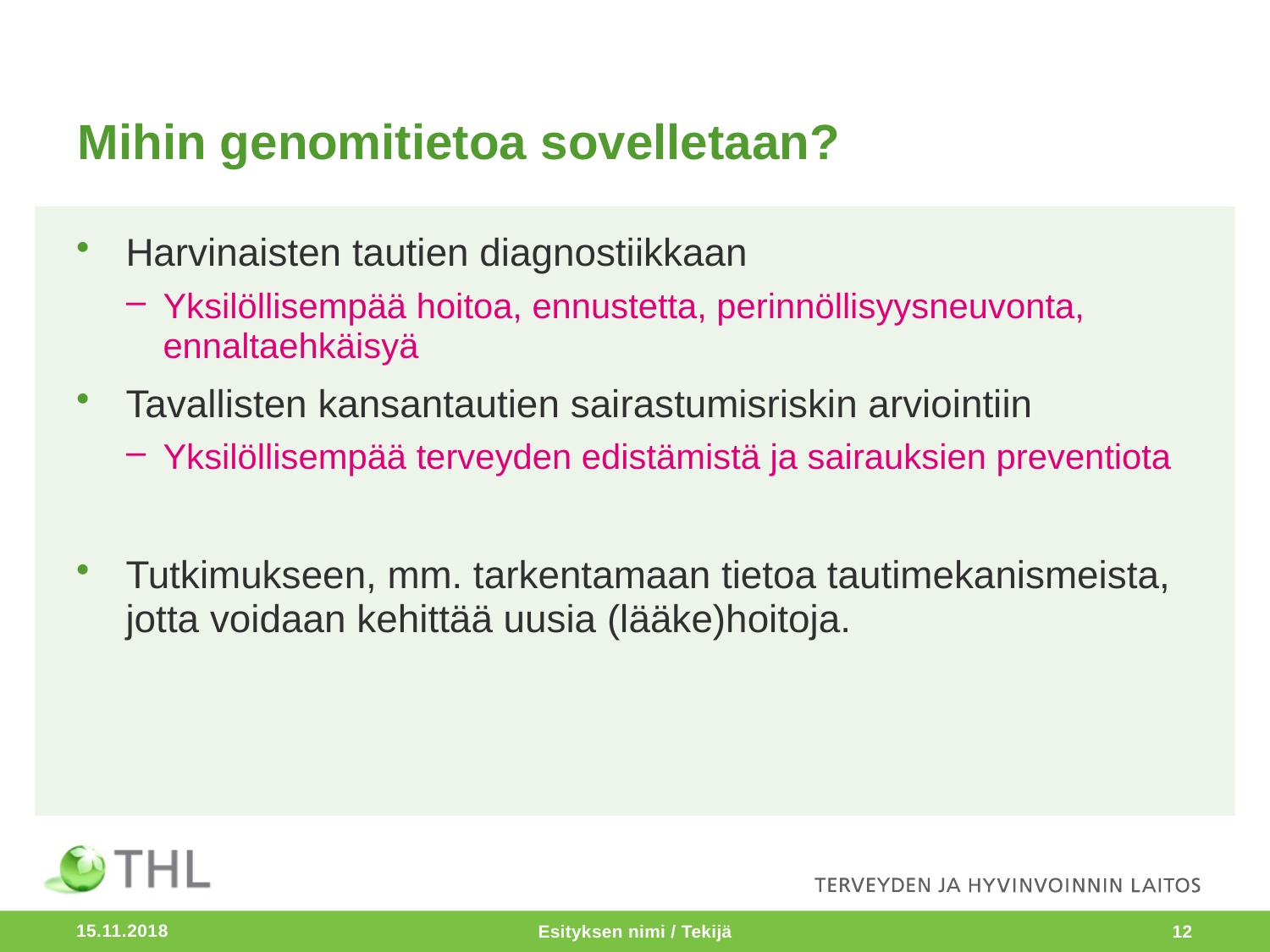

# Mihin genomitietoa sovelletaan?
Harvinaisten tautien diagnostiikkaan
Yksilöllisempää hoitoa, ennustetta, perinnöllisyysneuvonta, ennaltaehkäisyä
Tavallisten kansantautien sairastumisriskin arviointiin
Yksilöllisempää terveyden edistämistä ja sairauksien preventiota

Tutkimukseen, mm. tarkentamaan tietoa tautimekanismeista, jotta voidaan kehittää uusia (lääke)hoitoja.
15.11.2018
Esityksen nimi / Tekijä
12